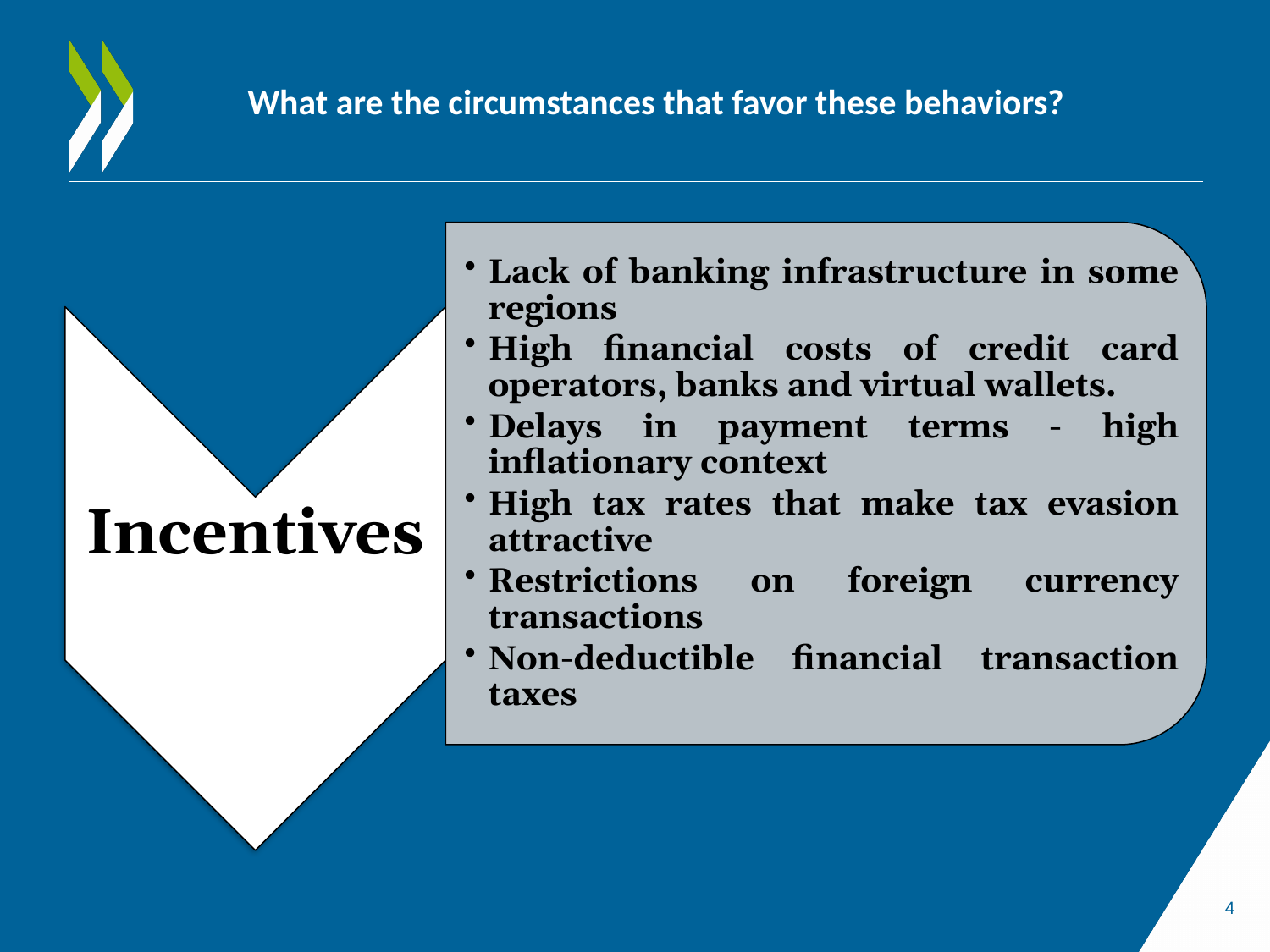

# What are the circumstances that favor these behaviors?
Incentives

Lack of banking infrastructure in some regions
High financial costs of credit card operators, banks and virtual wallets.
Delays in payment terms - high inflationary context
High tax rates that make tax evasion attractive
Restrictions on foreign currency transactions
Non-deductible financial transaction taxes
4